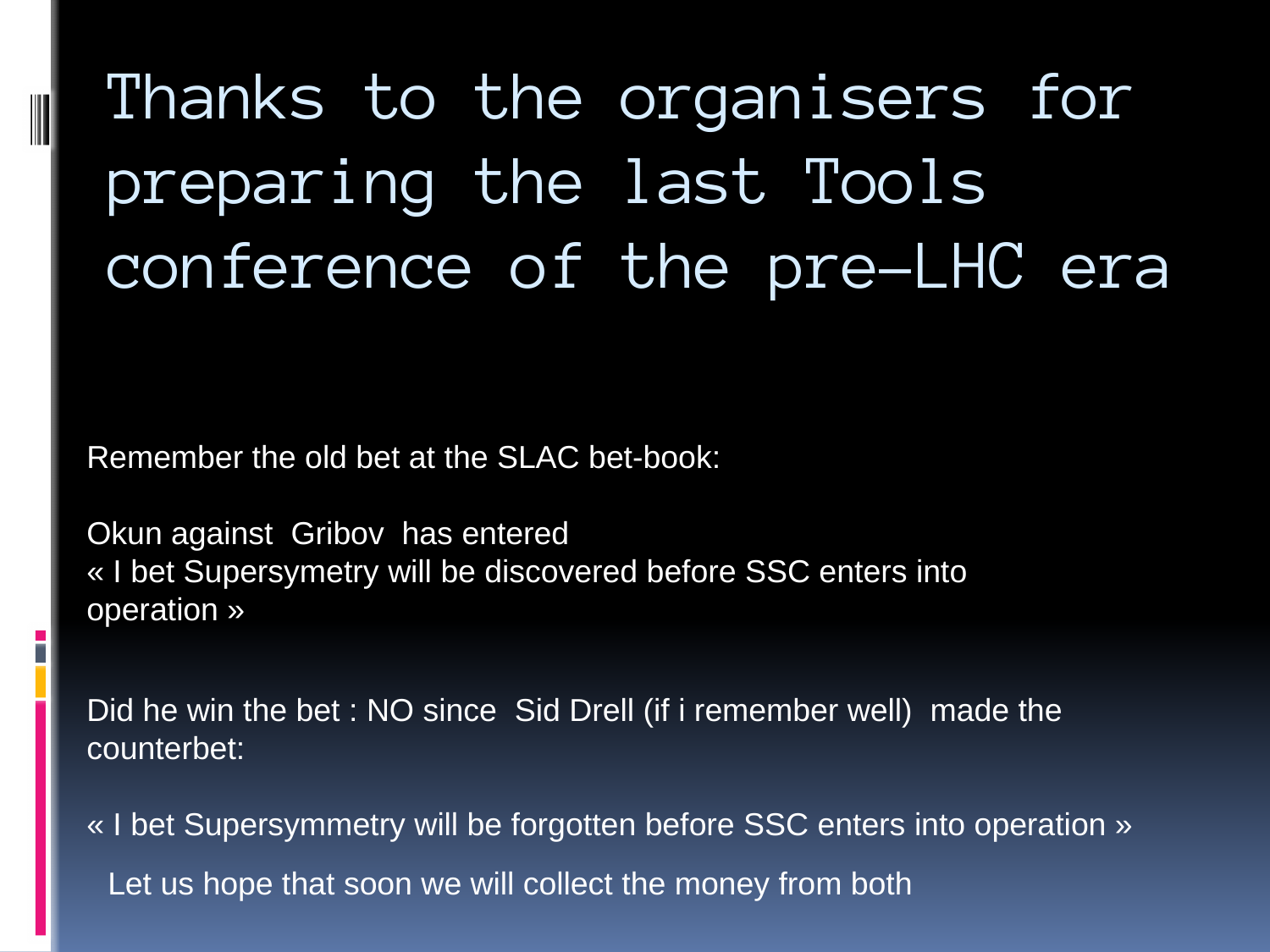

# Thanks to the organisers for preparing the last Tools conference of the pre-LHC era
Remember the old bet at the SLAC bet-book:

Okun against  Gribov  has entered
« I bet Supersymetry will be discovered before SSC enters into operation »

Did he win the bet : NO since  Sid Drell (if i remember well)  made the counterbet:

« I bet Supersymmetry will be forgotten before SSC enters into operation »
Let us hope that soon we will collect the money from both